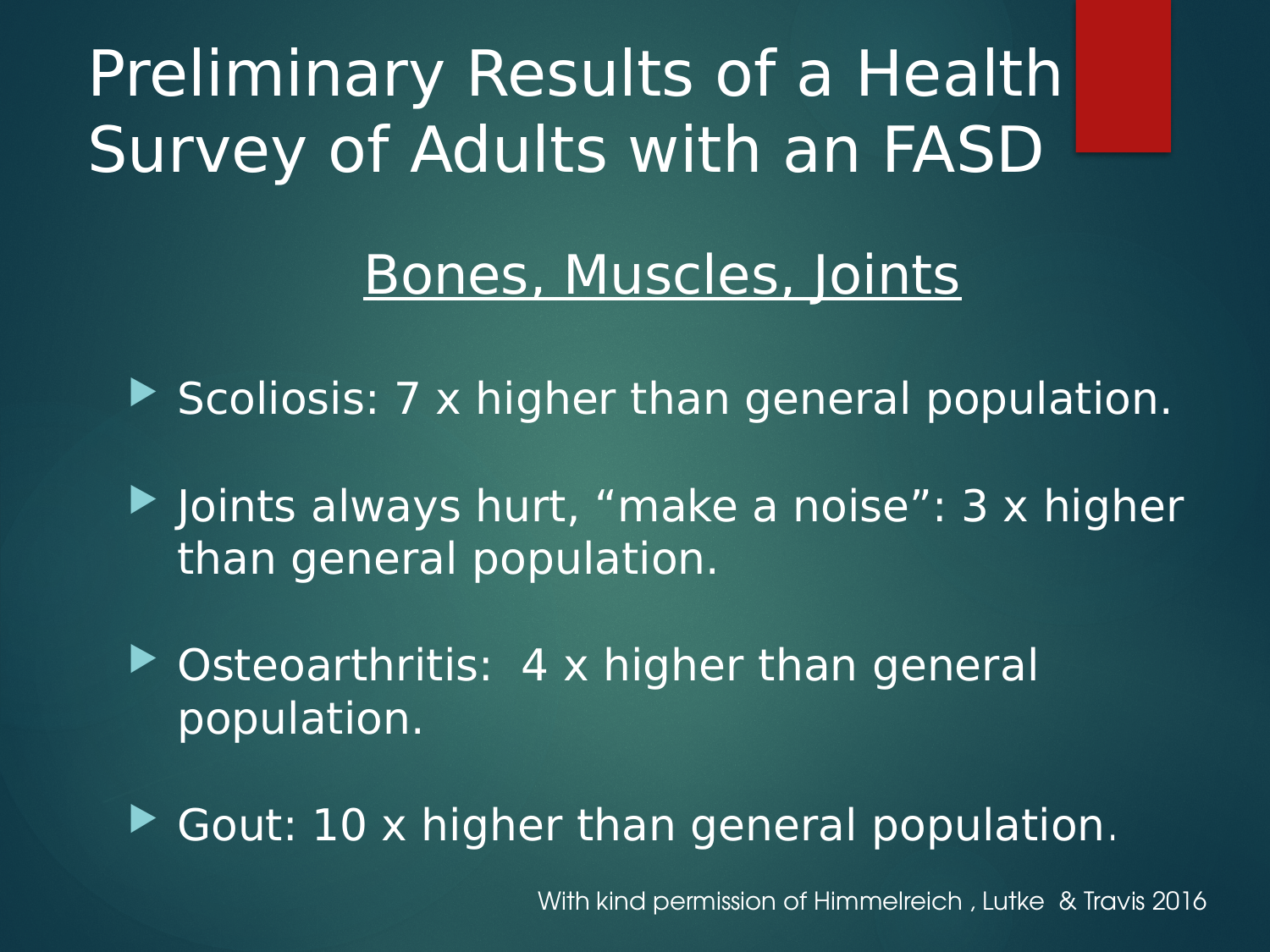

# Preliminary Results of a Health Survey of Adults with an FASD
Bones, Muscles, Joints

Scoliosis: 7 x higher than general population.

Joints always hurt, “make a noise”: 3 x higher than general population.

Osteoarthritis:  4 x higher than general population.

Gout: 10 x higher than general population.
With kind permission of Himmelreich , Lutke  & Travis 2016